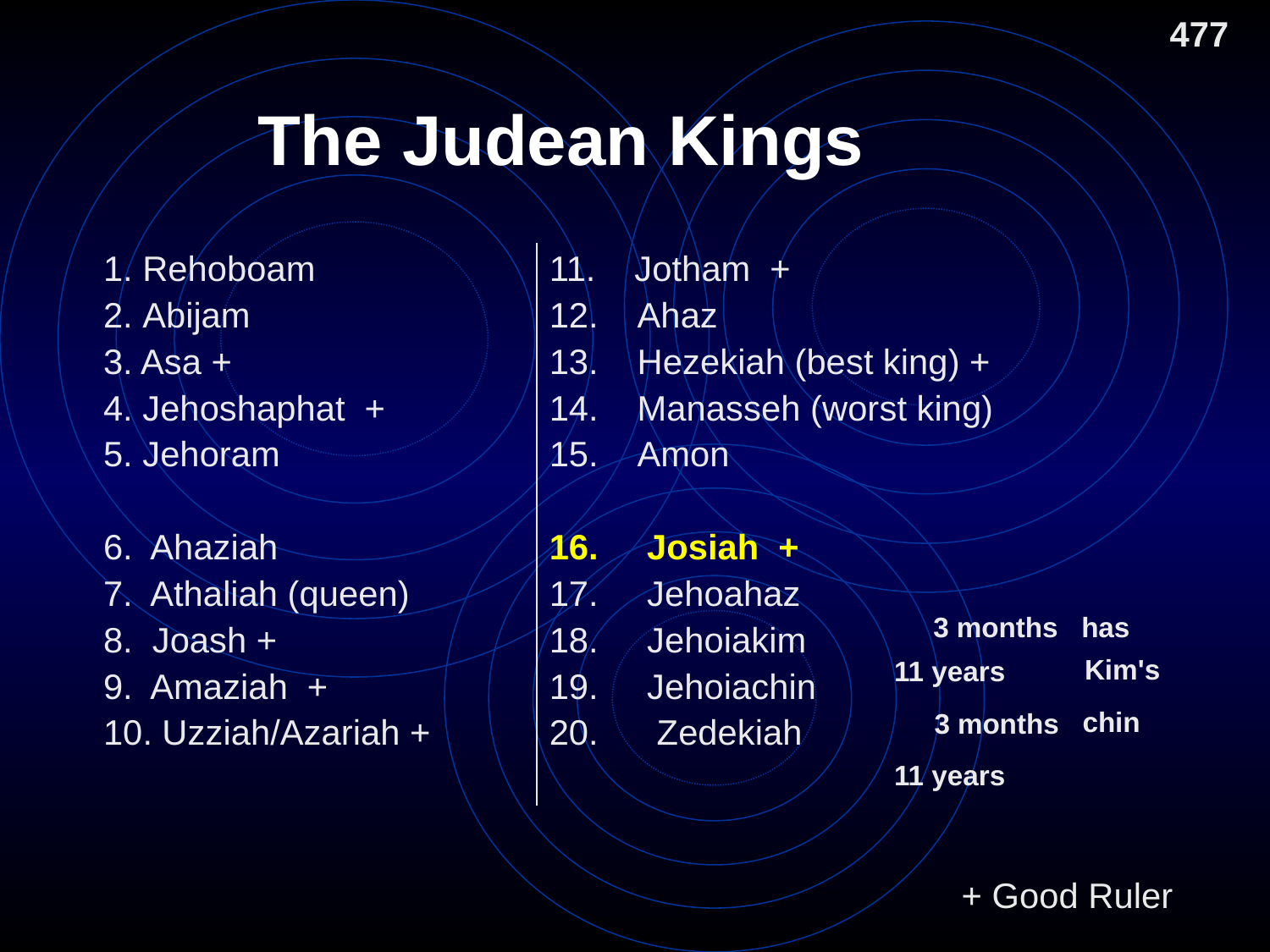

477
# The Judean Kings
| 1. Rehoboam 2. Abijam 3. Asa + 4. Jehoshaphat + 5. Jehoram   6.  Ahaziah 7.  Athaliah (queen) 8.  Joash + 9.  Amaziah + 10. Uzziah/Azariah + | 11.    Jotham + 12.    Ahaz 13.    Hezekiah (best king) + 14.    Manasseh (worst king) 15.    Amon   16.     Josiah + 17.     Jehoahaz 18.     Jehoiakim 19.     Jehoiachin 20.      Zedekiah |
| --- | --- |

3 months
has
Kim's
11 years
chin
3 months
11 years
+ Good Ruler